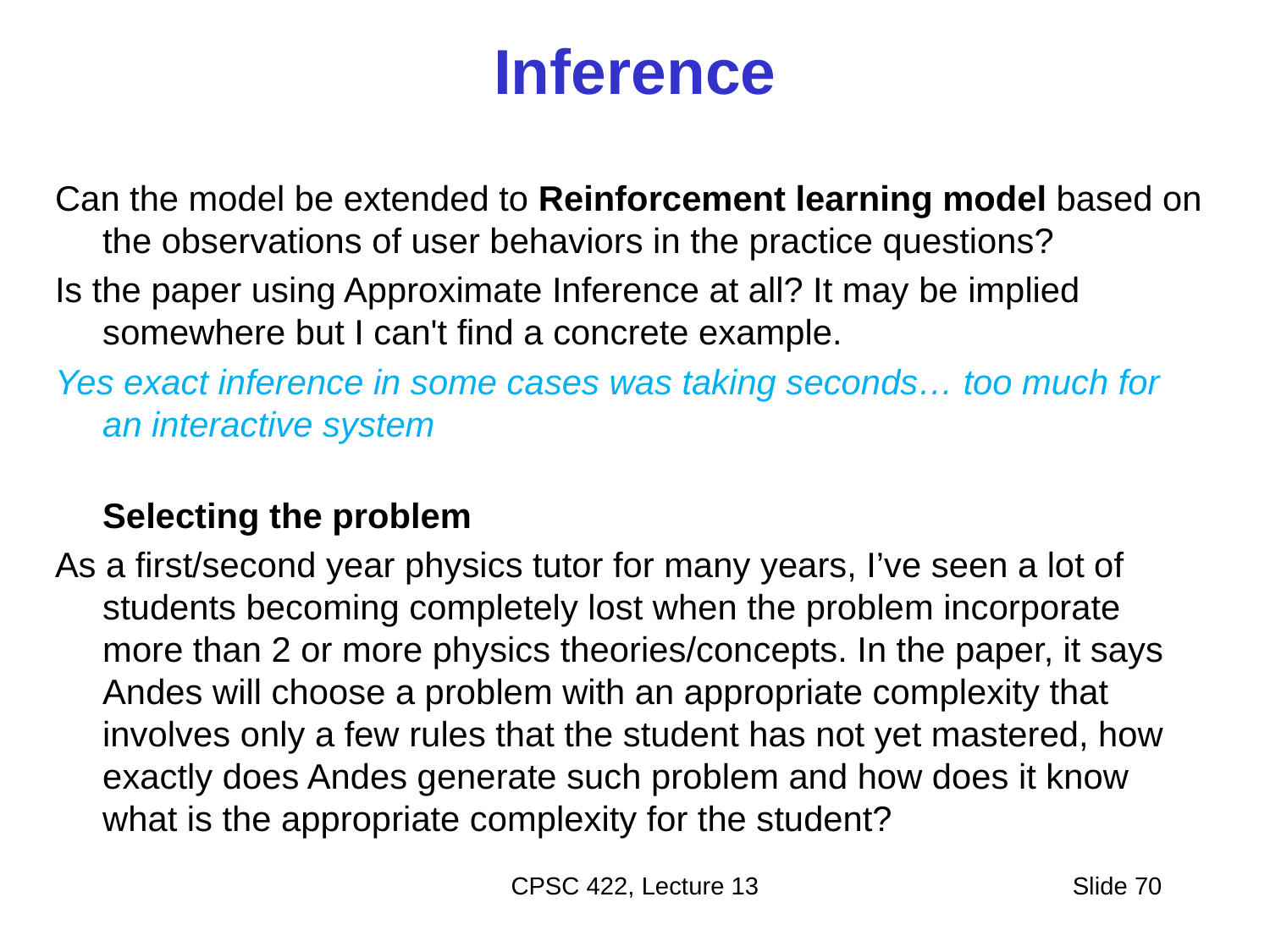

# Inference
Can the model be extended to Reinforcement learning model based on the observations of user behaviors in the practice questions?
Is the paper using Approximate Inference at all? It may be implied somewhere but I can't find a concrete example.
Yes exact inference in some cases was taking seconds… too much for an interactive system
Selecting the problem
As a first/second year physics tutor for many years, I’ve seen a lot of students becoming completely lost when the problem incorporate more than 2 or more physics theories/concepts. In the paper, it says Andes will choose a problem with an appropriate complexity that involves only a few rules that the student has not yet mastered, how exactly does Andes generate such problem and how does it know what is the appropriate complexity for the student?

CPSC 422, Lecture 13
Slide 70